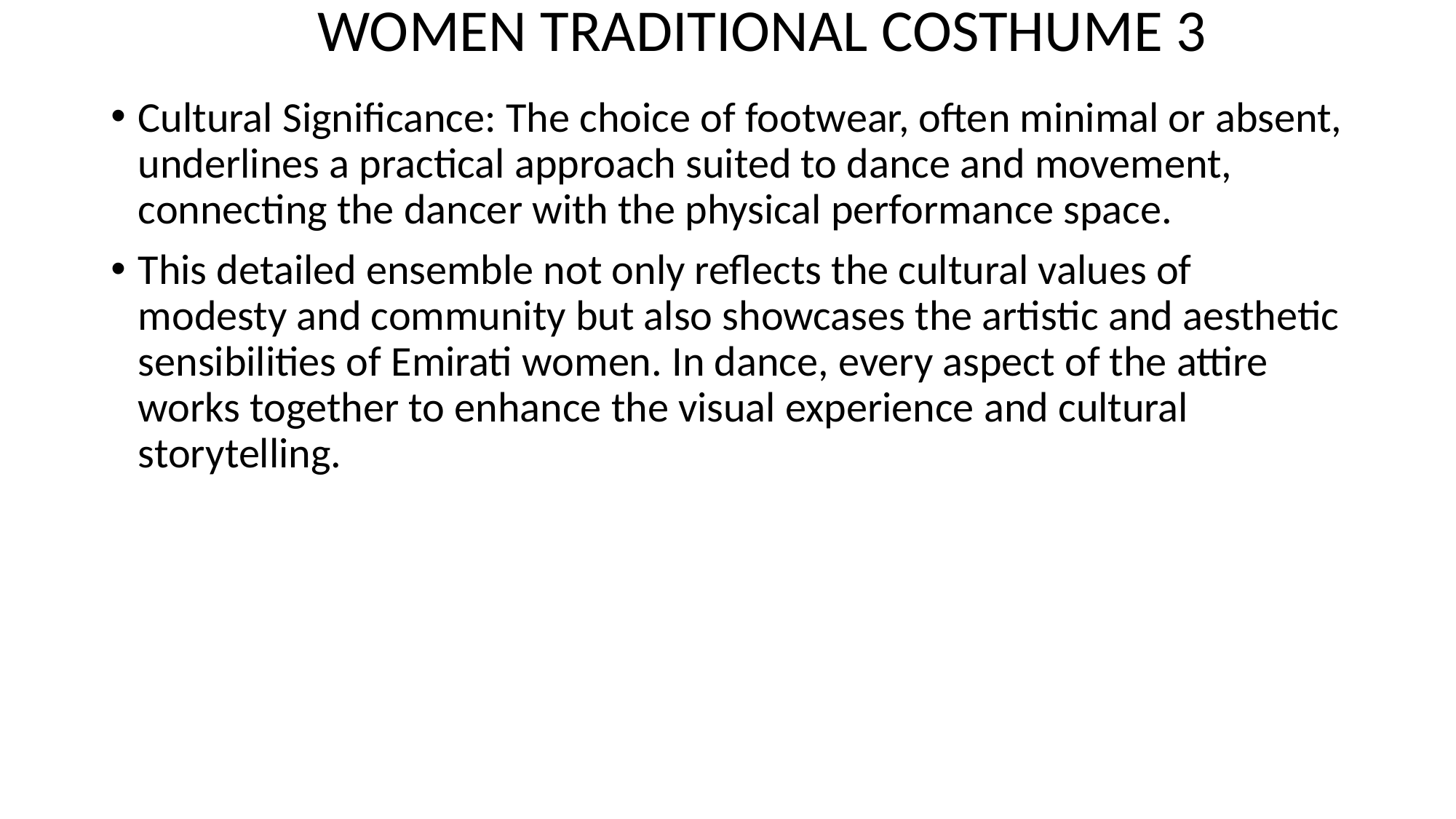

# WOMEN TRADITIONAL COSTHUME 3
Cultural Significance: The choice of footwear, often minimal or absent, underlines a practical approach suited to dance and movement, connecting the dancer with the physical performance space.
This detailed ensemble not only reflects the cultural values of modesty and community but also showcases the artistic and aesthetic sensibilities of Emirati women. In dance, every aspect of the attire works together to enhance the visual experience and cultural storytelling.